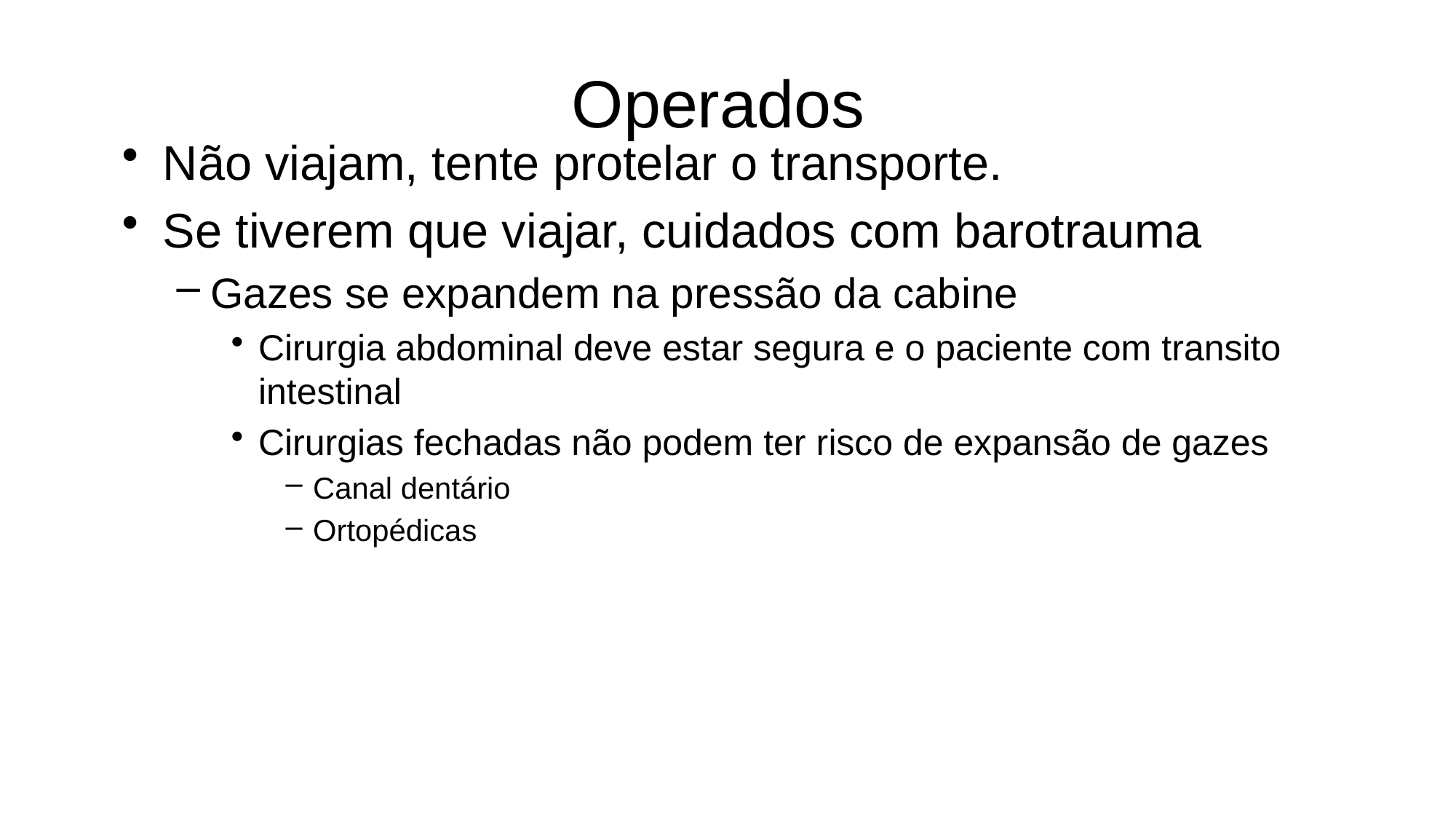

# Operados
Não viajam, tente protelar o transporte.
Se tiverem que viajar, cuidados com barotrauma
Gazes se expandem na pressão da cabine
Cirurgia abdominal deve estar segura e o paciente com transito intestinal
Cirurgias fechadas não podem ter risco de expansão de gazes
Canal dentário
Ortopédicas